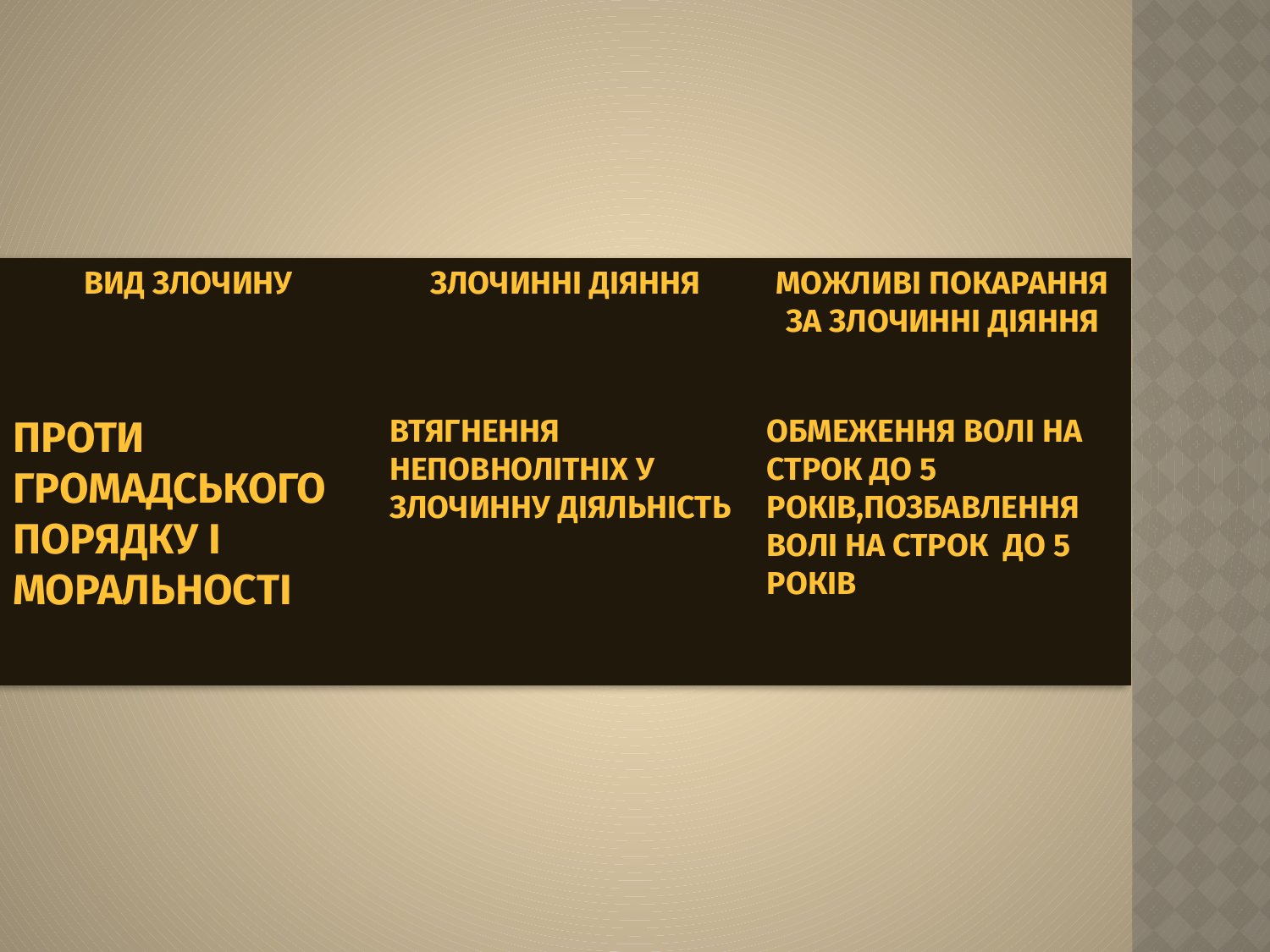

| Вид злочину | Злочинні діяння | Можливі покарання за злочинні діяння |
| --- | --- | --- |
| проти громадського порядку і моральності | Втягнення неповнолітніх у злочинну діяльність | Обмеження волі на строк до 5 років,Позбавлення волі на строк до 5 років |